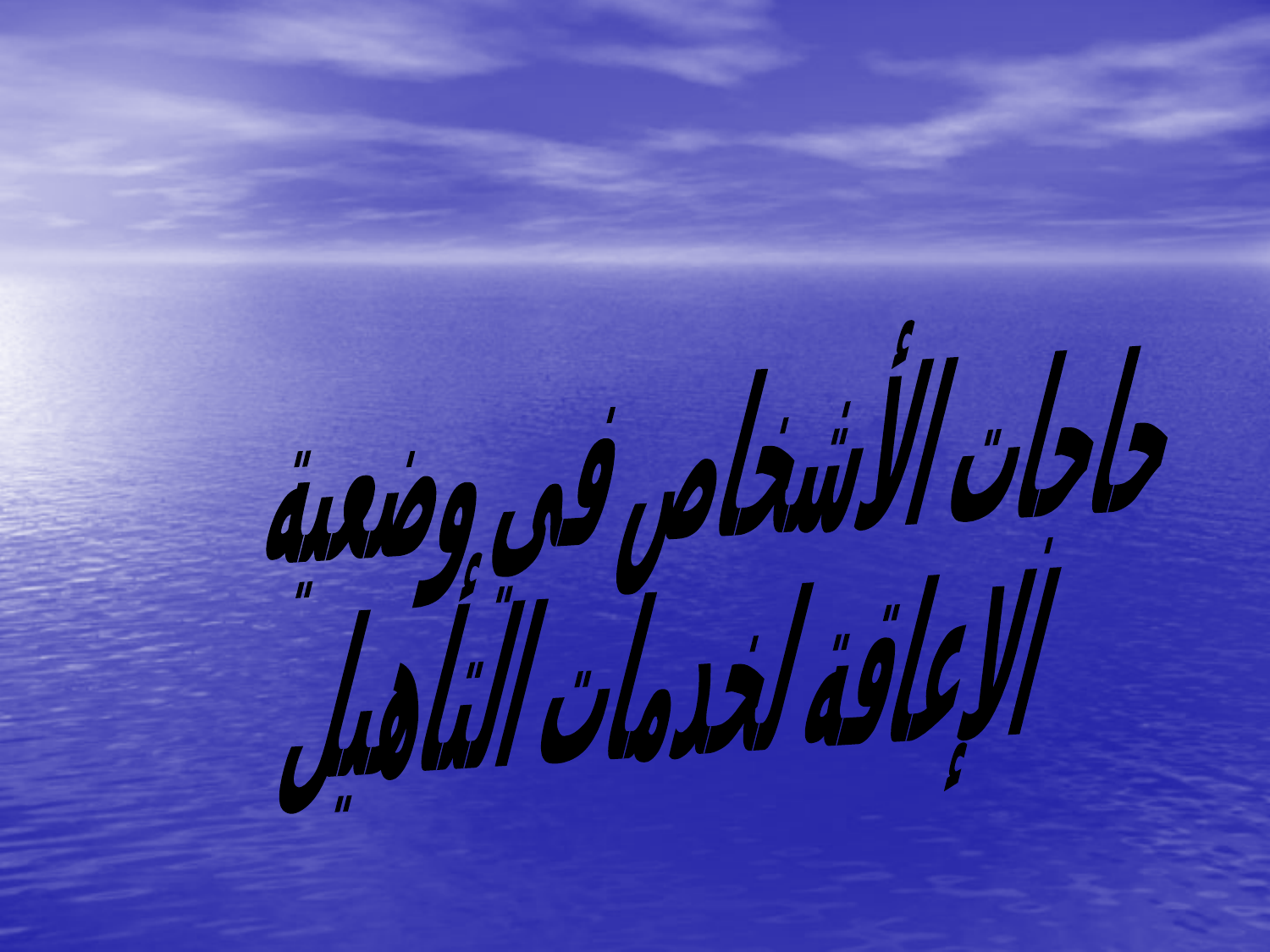

حاجات الأشخاص في وضعية
 الإعاقة لخدمات التأهيل